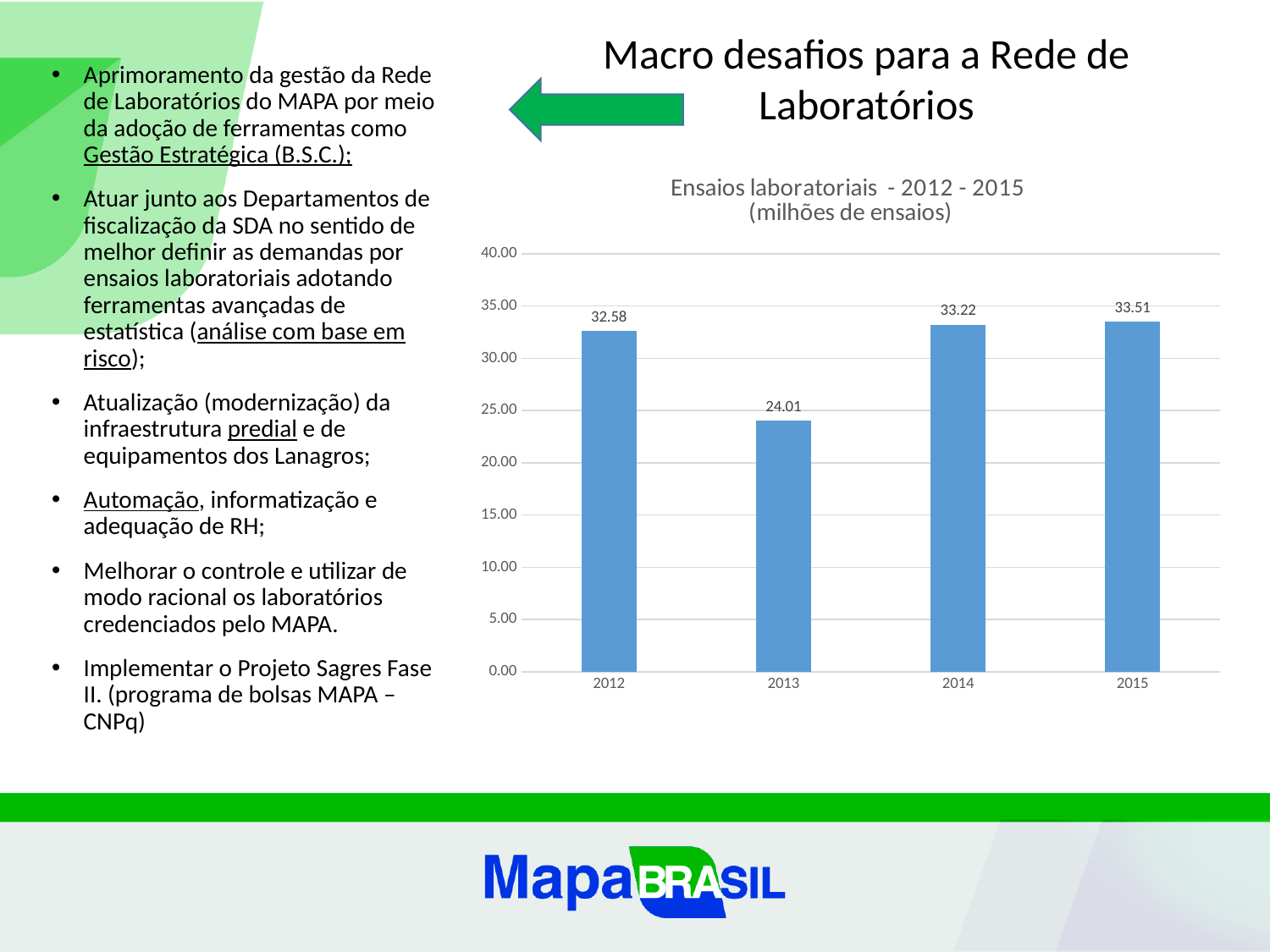

Macro desafios para a Rede de Laboratórios
Aprimoramento da gestão da Rede de Laboratórios do MAPA por meio da adoção de ferramentas como Gestão Estratégica (B.S.C.);
Atuar junto aos Departamentos de fiscalização da SDA no sentido de melhor definir as demandas por ensaios laboratoriais adotando ferramentas avançadas de estatística (análise com base em risco);
Atualização (modernização) da infraestrutura predial e de equipamentos dos Lanagros;
Automação, informatização e adequação de RH;
Melhorar o controle e utilizar de modo racional os laboratórios credenciados pelo MAPA.
Implementar o Projeto Sagres Fase II. (programa de bolsas MAPA – CNPq)

### Chart: Ensaios laboratoriais  - 2012 - 2015
(milhões de ensaios)

| Category |  |
|---|---|
| 2012 | 32.58 |
| 2013 | 24.01 |
| 2014 | 33.220000000000006 |
| 2015 | 33.51 |